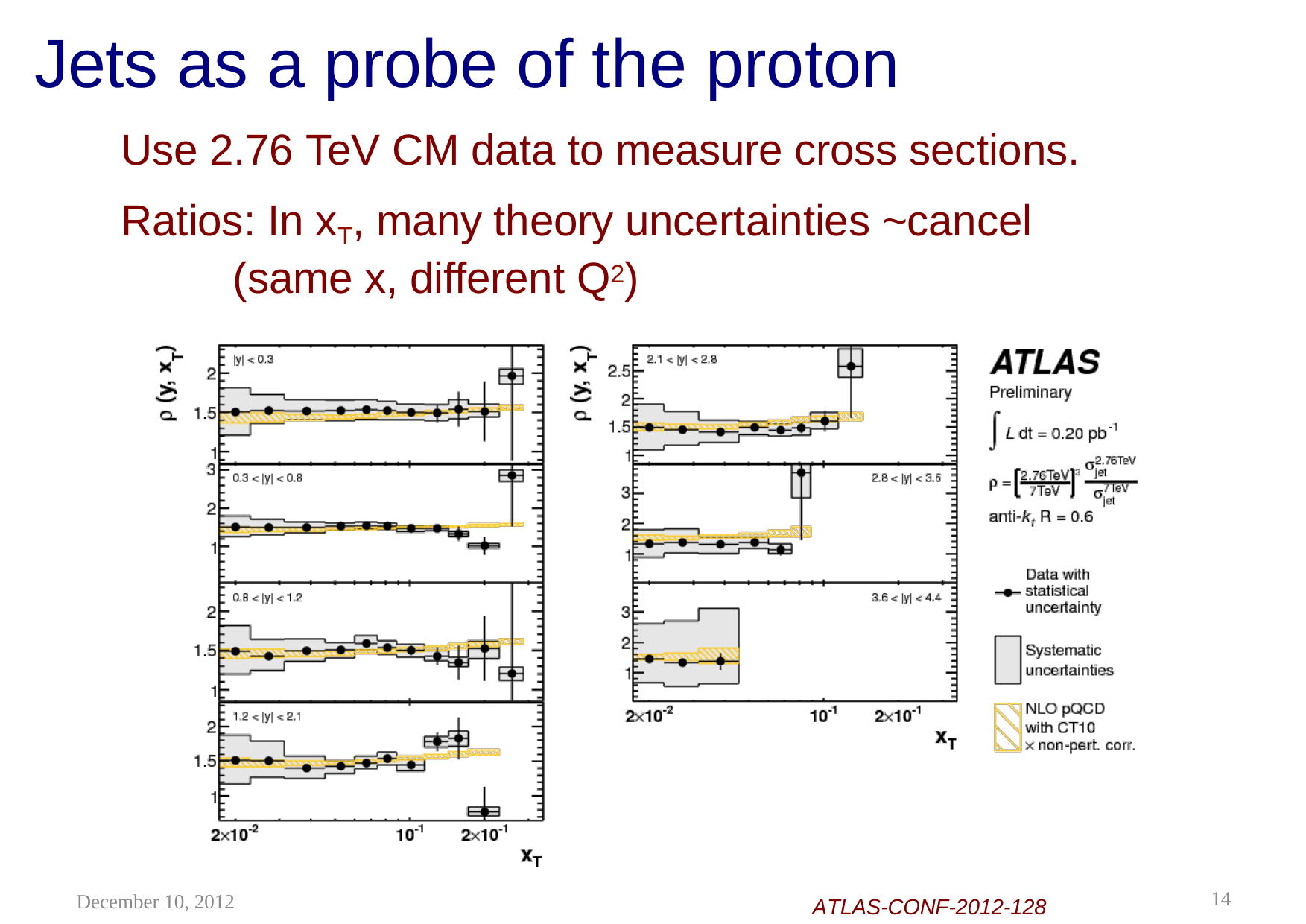

# Jets as a probe of the proton
Use 2.76 TeV CM data to measure cross sections.

Ratios: In xT, many theory uncertainties ~cancel 				(same x, different Q2)

ATLAS-CONF-2012-128
14
December 10, 2012